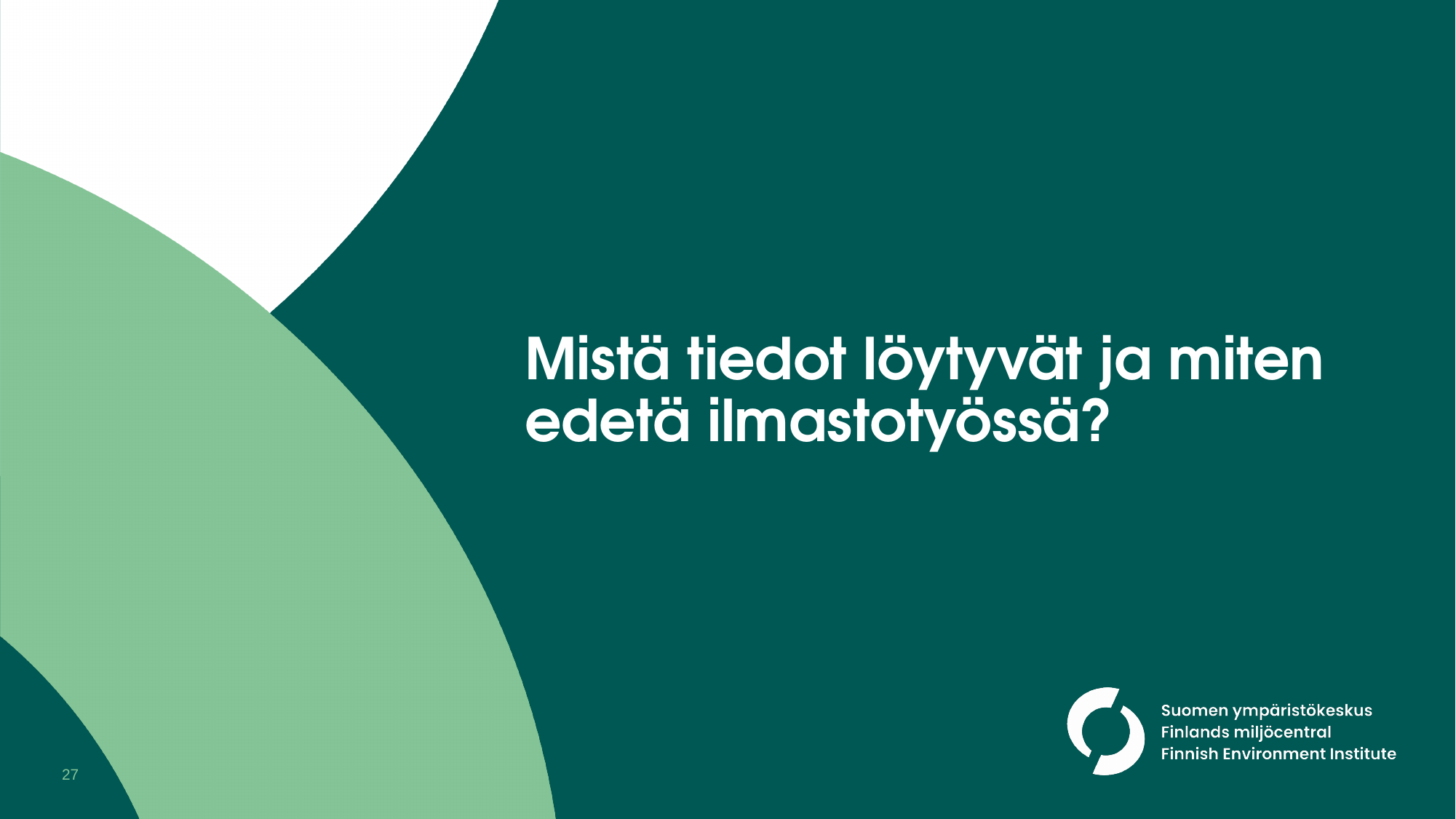

# Mistä tiedot löytyvät ja miten edetä ilmastotyössä?